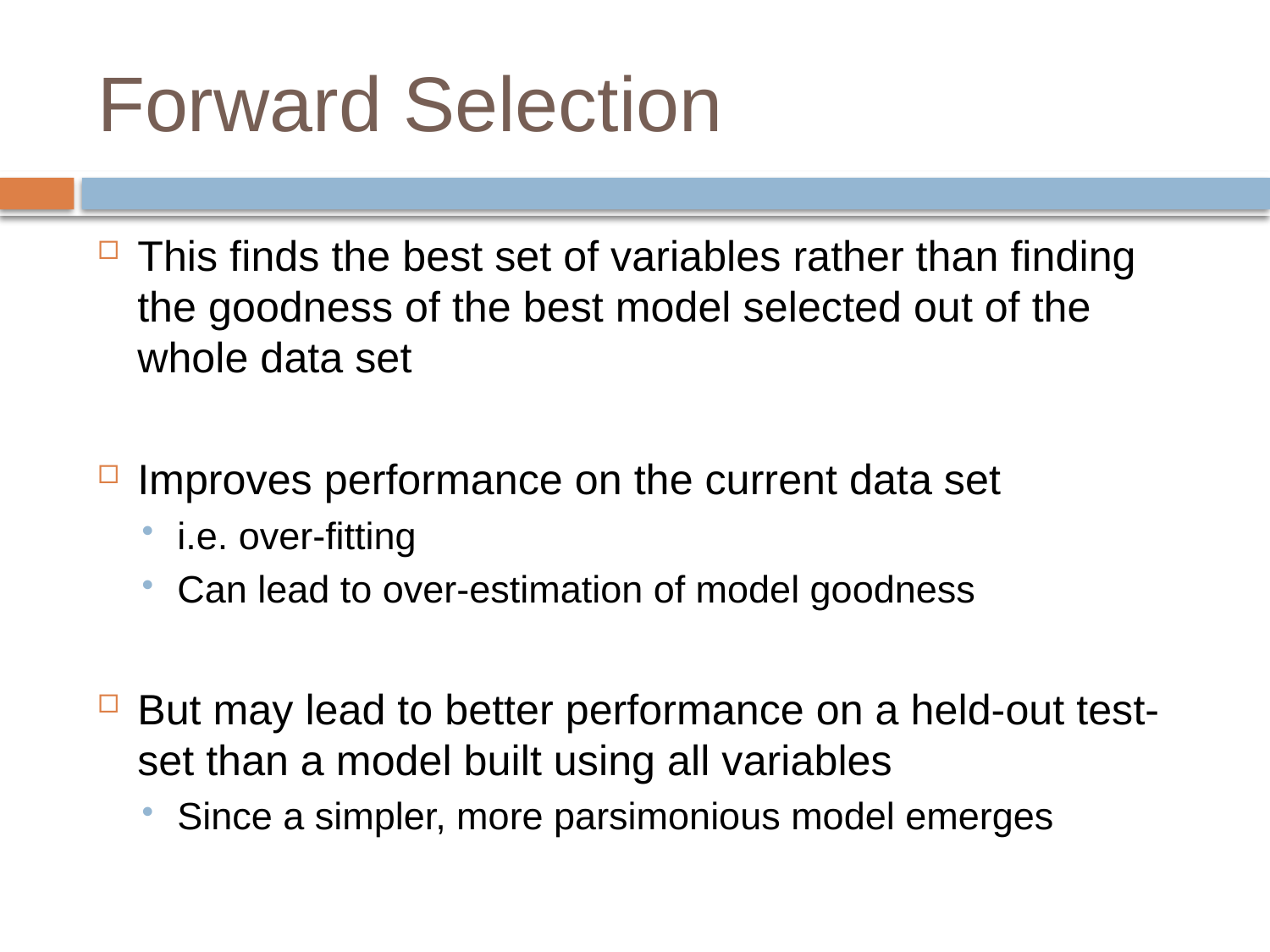

# Forward Selection
This finds the best set of variables rather than finding the goodness of the best model selected out of the whole data set

Improves performance on the current data set
i.e. over-fitting
Can lead to over-estimation of model goodness

But may lead to better performance on a held-out test-set than a model built using all variables
Since a simpler, more parsimonious model emerges